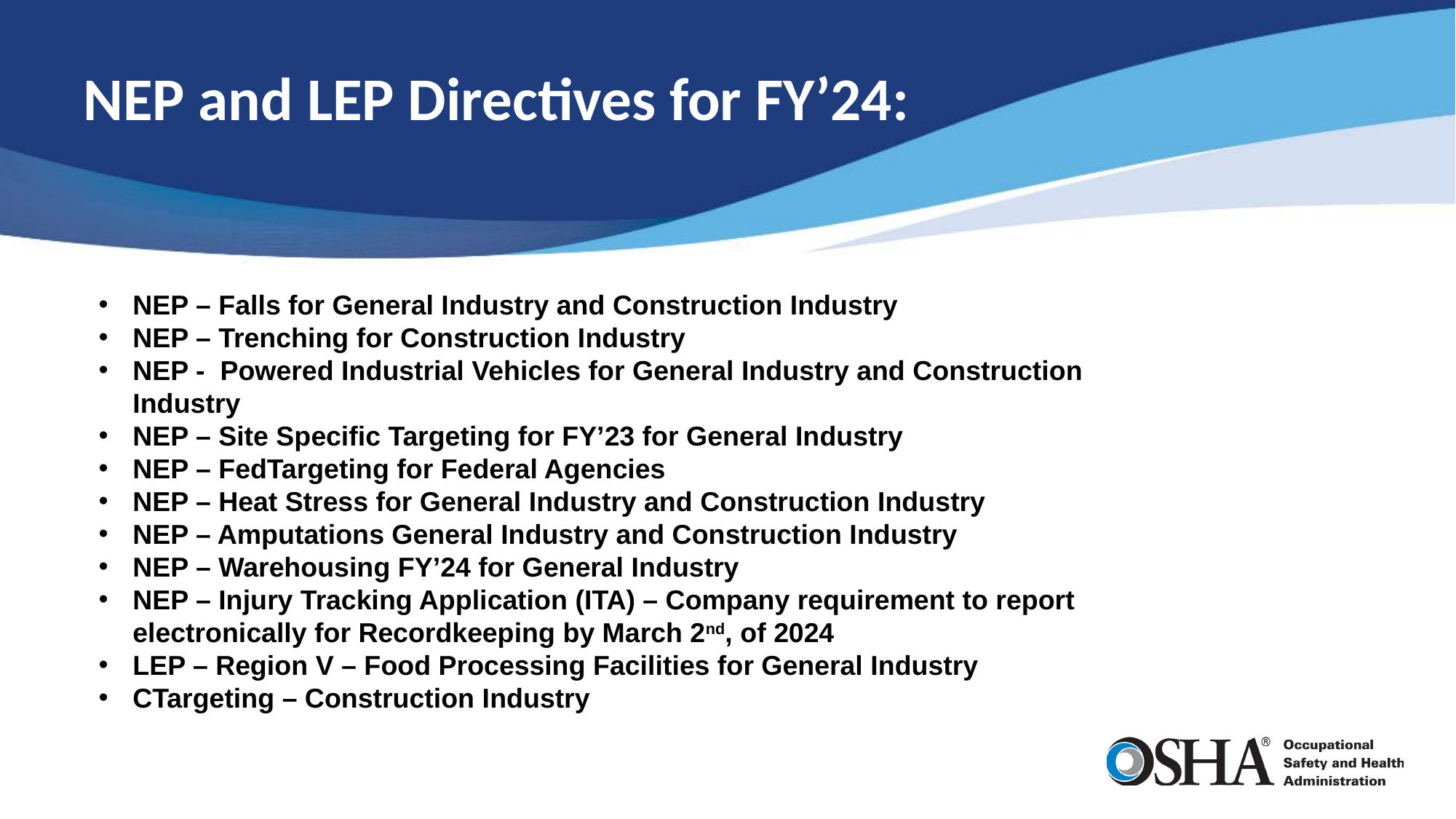

# NEP and LEP Directives for FY’24:
NEP – Falls for General Industry and Construction Industry
NEP – Trenching for Construction Industry
NEP -  Powered Industrial Vehicles for General Industry and Construction Industry
NEP – Site Specific Targeting for FY’23 for General Industry
NEP – FedTargeting for Federal Agencies
NEP – Heat Stress for General Industry and Construction Industry
NEP – Amputations General Industry and Construction Industry
NEP – Warehousing FY’24 for General Industry
NEP – Injury Tracking Application (ITA) – Company requirement to report electronically for Recordkeeping by March 2nd, of 2024
LEP – Region V – Food Processing Facilities for General Industry
CTargeting – Construction Industry